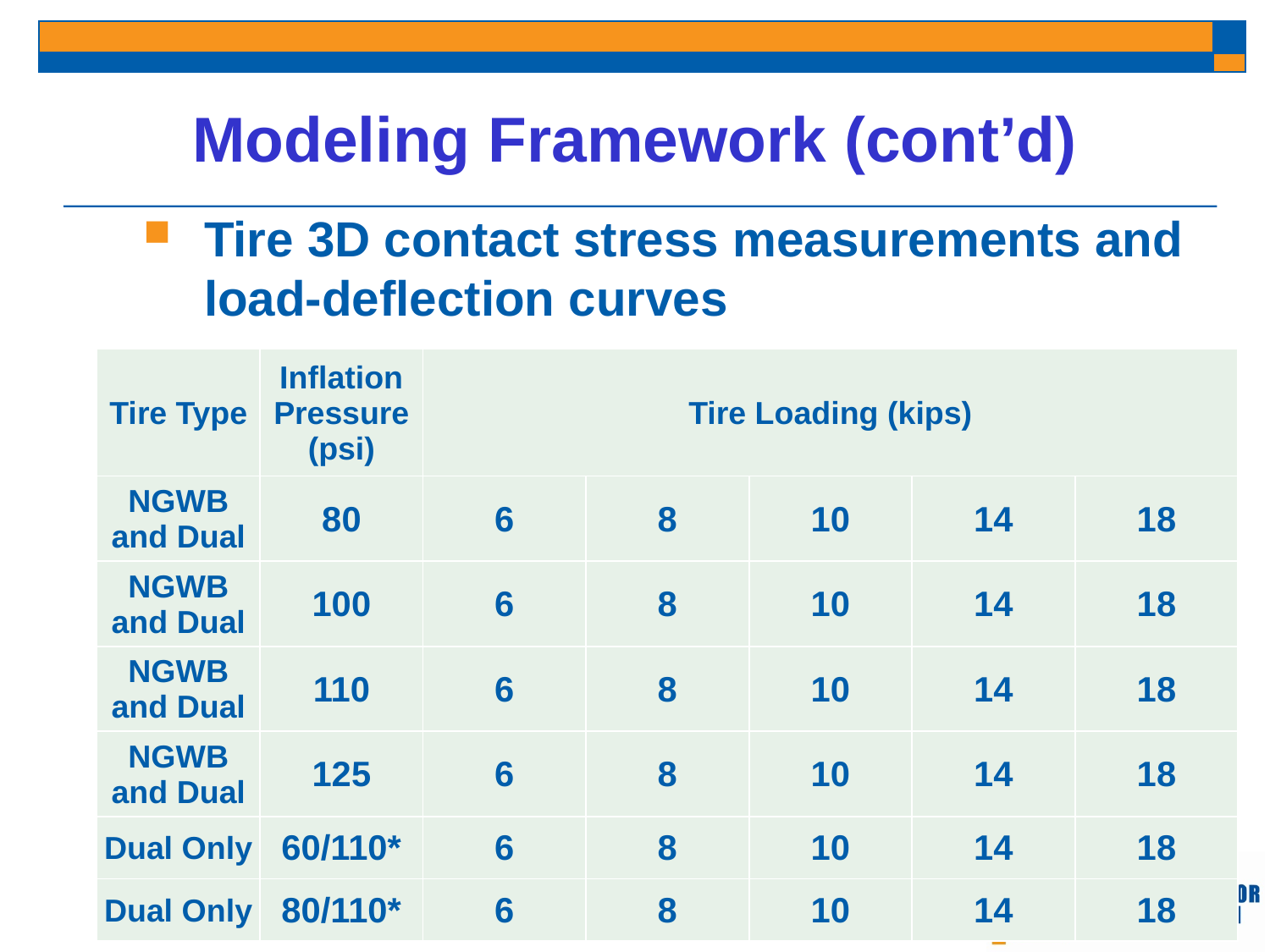

# Modeling Framework (cont’d)
Tire 3D contact stress measurements and load-deflection curves

| Tire Type | Inflation Pressure (psi) | Tire Loading (kips) |  |  |  |  |
| --- | --- | --- | --- | --- | --- | --- |
| NGWB and Dual | 80 | 6 | 8 | 10 | 14 | 18 |
| NGWB and Dual | 100 | 6 | 8 | 10 | 14 | 18 |
| NGWB and Dual | 110 | 6 | 8 | 10 | 14 | 18 |
| NGWB and Dual | 125 | 6 | 8 | 10 | 14 | 18 |
| Dual Only | 60/110\* | 6 | 8 | 10 | 14 | 18 |
| Dual Only | 80/110\* | 6 | 8 | 10 | 14 | 18 |